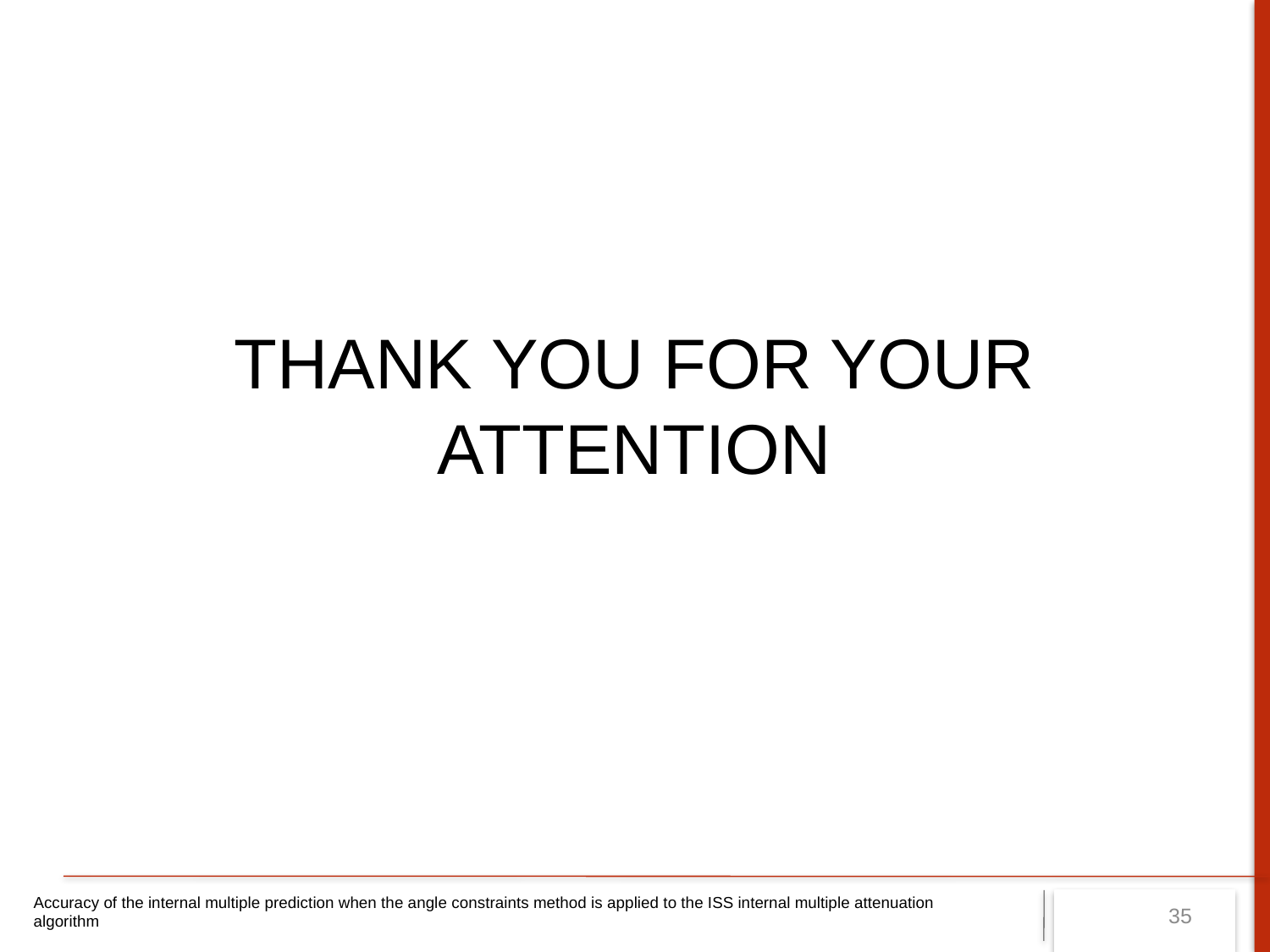

#

THANK YOU FOR YOUR ATTENTION
Accuracy of the internal multiple prediction when the angle constraints method is applied to the ISS internal multiple attenuation algorithm
35